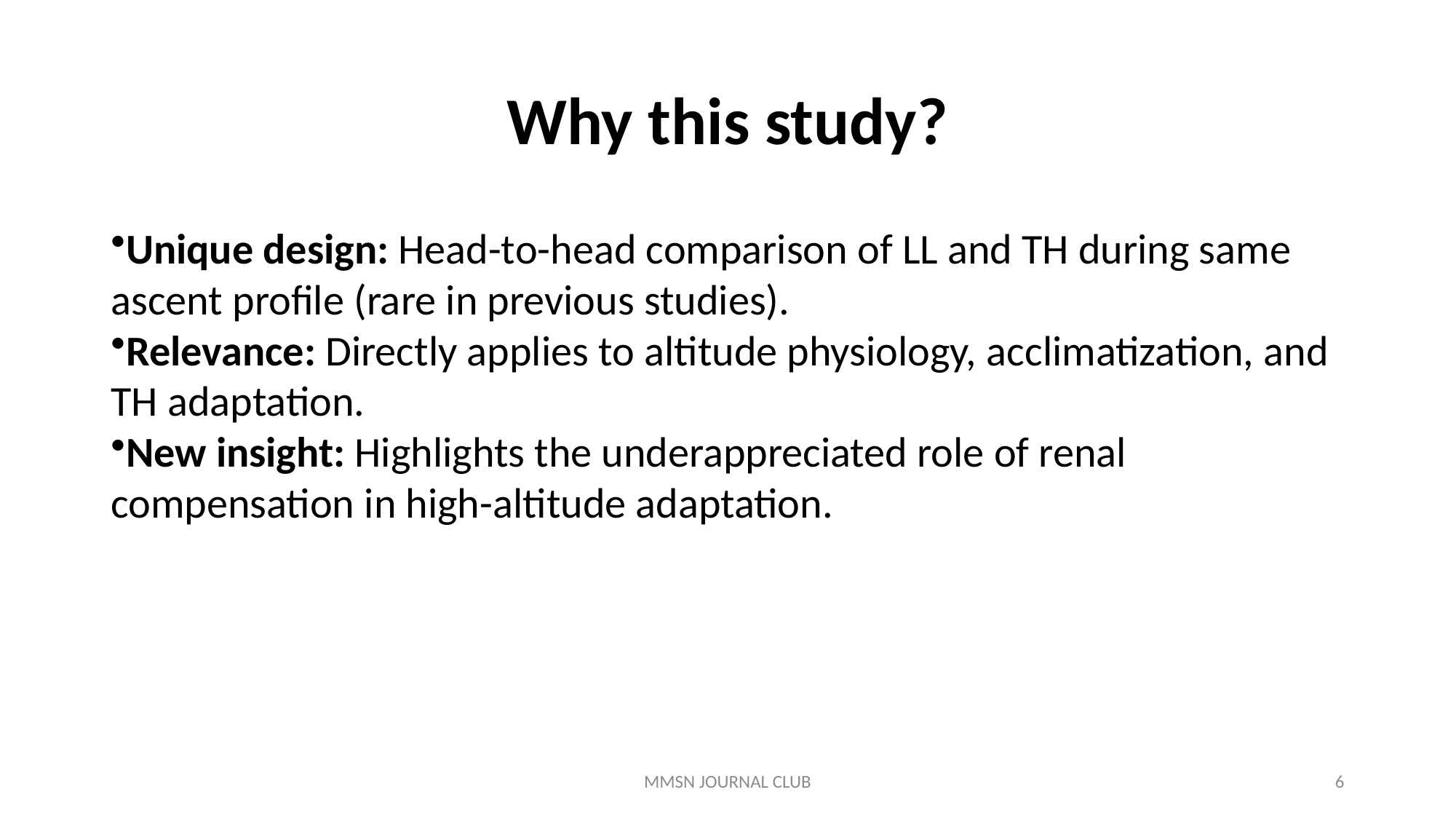

# Why this study?
Unique design: Head-to-head comparison of LL and TH during same ascent profile (rare in previous studies).
Relevance: Directly applies to altitude physiology, acclimatization, and TH adaptation.
New insight: Highlights the underappreciated role of renal compensation in high-altitude adaptation.

MMSN JOURNAL CLUB
6